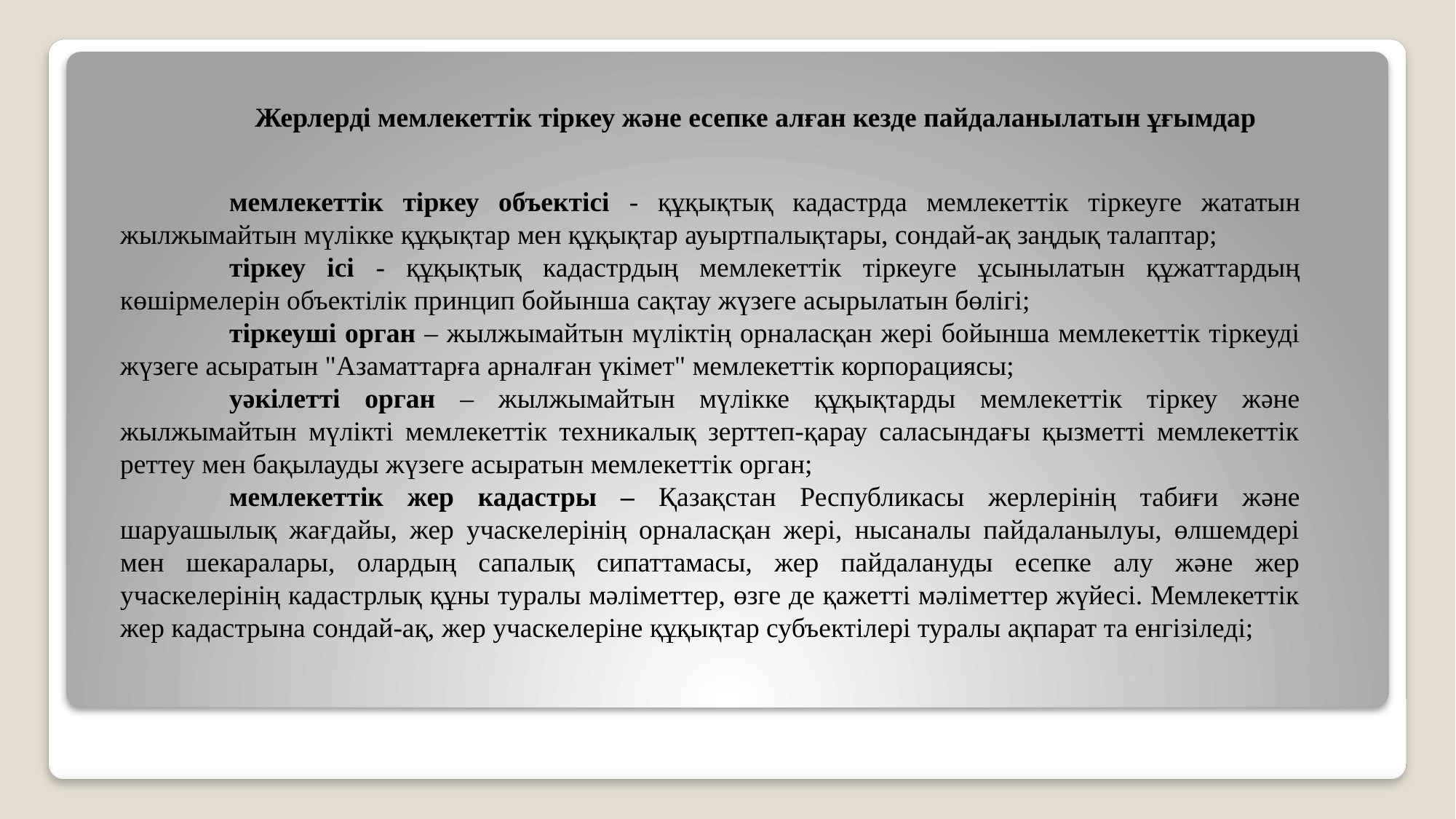

Жерлерді мемлекеттік тіркеу және есепке алған кезде пайдаланылатын ұғымдар
	мемлекеттік тіркеу объектісі - құқықтық кадастрда мемлекеттік тіркеуге жататын жылжымайтын мүлікке құқықтар мен құқықтар ауыртпалықтары, сондай-ақ заңдық талаптар;
	тіркеу ісі - құқықтық кадастрдың мемлекеттік тіркеуге ұсынылатын құжаттардың көшірмелерін объектілік принцип бойынша сақтау жүзеге асырылатын бөлігі;
	тіркеуші орган – жылжымайтын мүліктің орналасқан жері бойынша мемлекеттік тіркеуді жүзеге асыратын "Азаматтарға арналған үкімет" мемлекеттік корпорациясы;
	уәкілетті орган – жылжымайтын мүлікке құқықтарды мемлекеттік тіркеу және жылжымайтын мүлікті мемлекеттік техникалық зерттеп-қарау саласындағы қызметті мемлекеттік реттеу мен бақылауды жүзеге асыратын мемлекеттік орган;
	мемлекеттік жер кадастры – Қазақстан Республикасы жерлерінің табиғи және шаруашылық жағдайы, жер учаскелерінің орналасқан жері, нысаналы пайдаланылуы, өлшемдері мен шекаралары, олардың сапалық сипаттамасы, жер пайдалануды есепке алу және жер учаскелерінің кадастрлық құны туралы мәліметтер, өзге де қажетті мәліметтер жүйесі. Мемлекеттік жер кадастрына сондай-ақ, жер учаскелеріне құқықтар субъектілері туралы ақпарат та енгізіледі;